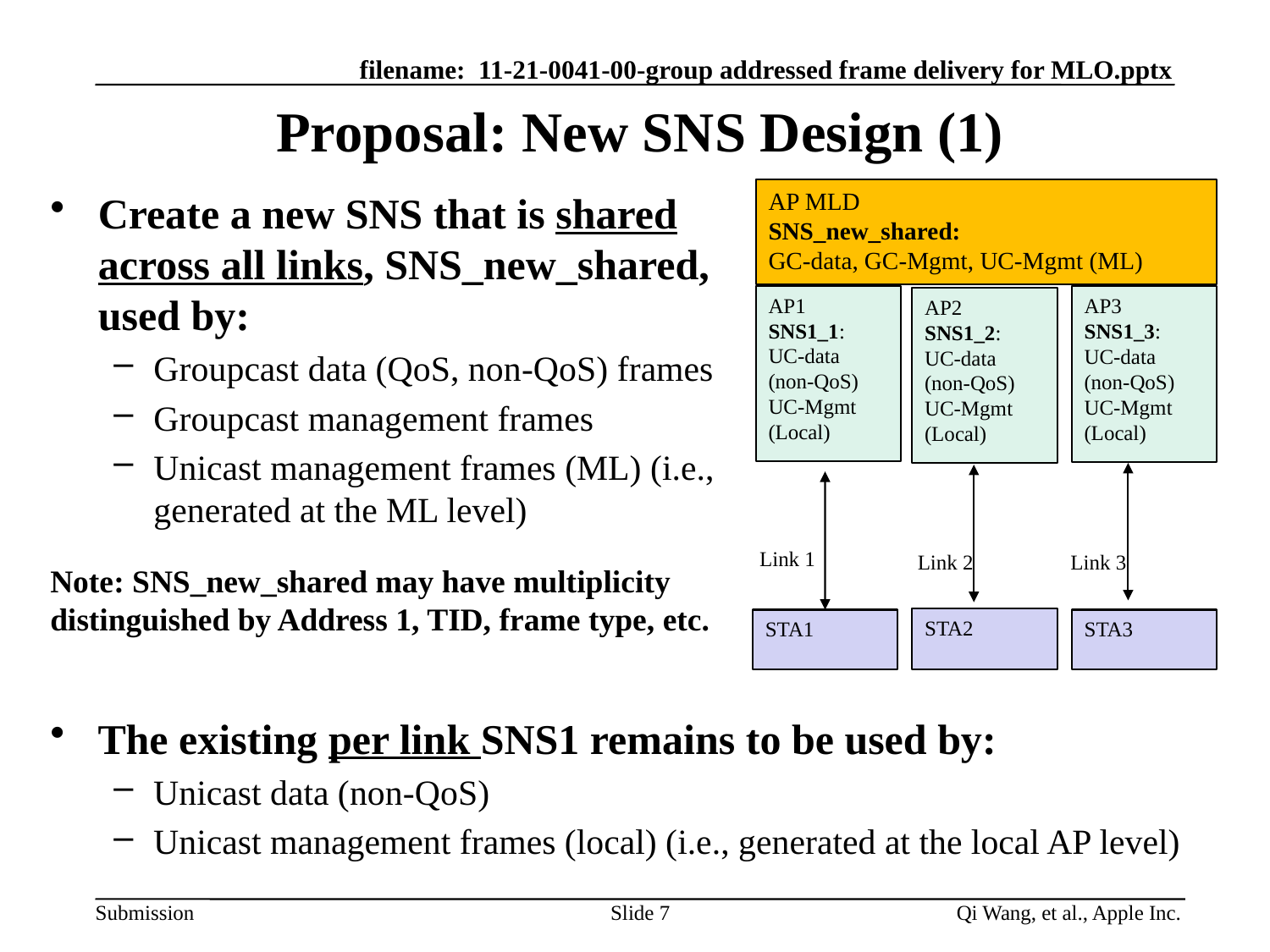

# Proposal: New SNS Design (1)
AP MLD
SNS_new_shared:
GC-data, GC-Mgmt, UC-Mgmt (ML)
Create a new SNS that is shared across all links, SNS_new_shared, used by:
Groupcast data (QoS, non-QoS) frames
Groupcast management frames
Unicast management frames (ML) (i.e., generated at the ML level)
Note: SNS_new_shared may have multiplicity distinguished by Address 1, TID, frame type, etc.
AP1
SNS1_1:
UC-data (non-QoS)
UC-Mgmt (Local)
AP3
SNS1_3:
UC-data (non-QoS)
UC-Mgmt (Local)
AP2
SNS1_2:
UC-data (non-QoS)
UC-Mgmt (Local)
Link 1
Link 2
Link 3
STA2
STA1
STA3
The existing per link SNS1 remains to be used by:
Unicast data (non-QoS)
Unicast management frames (local) (i.e., generated at the local AP level)
Slide 7
Qi Wang, et al., Apple Inc.